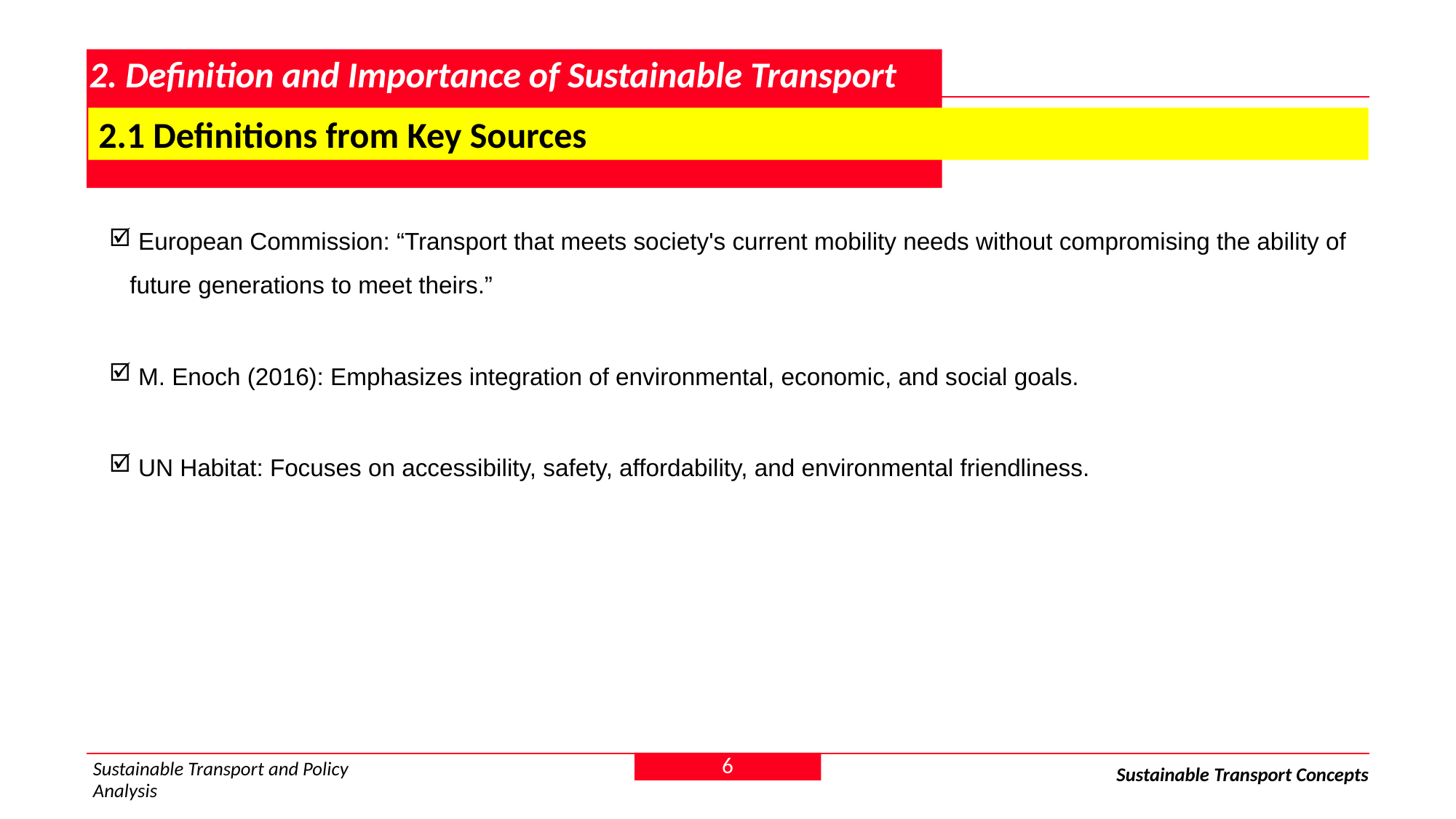

# 2. Definition and Importance of Sustainable Transport
 2.1 Definitions from Key Sources
 European Commission: “Transport that meets society's current mobility needs without compromising the ability of future generations to meet theirs.”

 M. Enoch (2016): Emphasizes integration of environmental, economic, and social goals.

 UN Habitat: Focuses on accessibility, safety, affordability, and environmental friendliness.
6
Sustainable Transport and Policy Analysis
Sustainable Transport Concepts